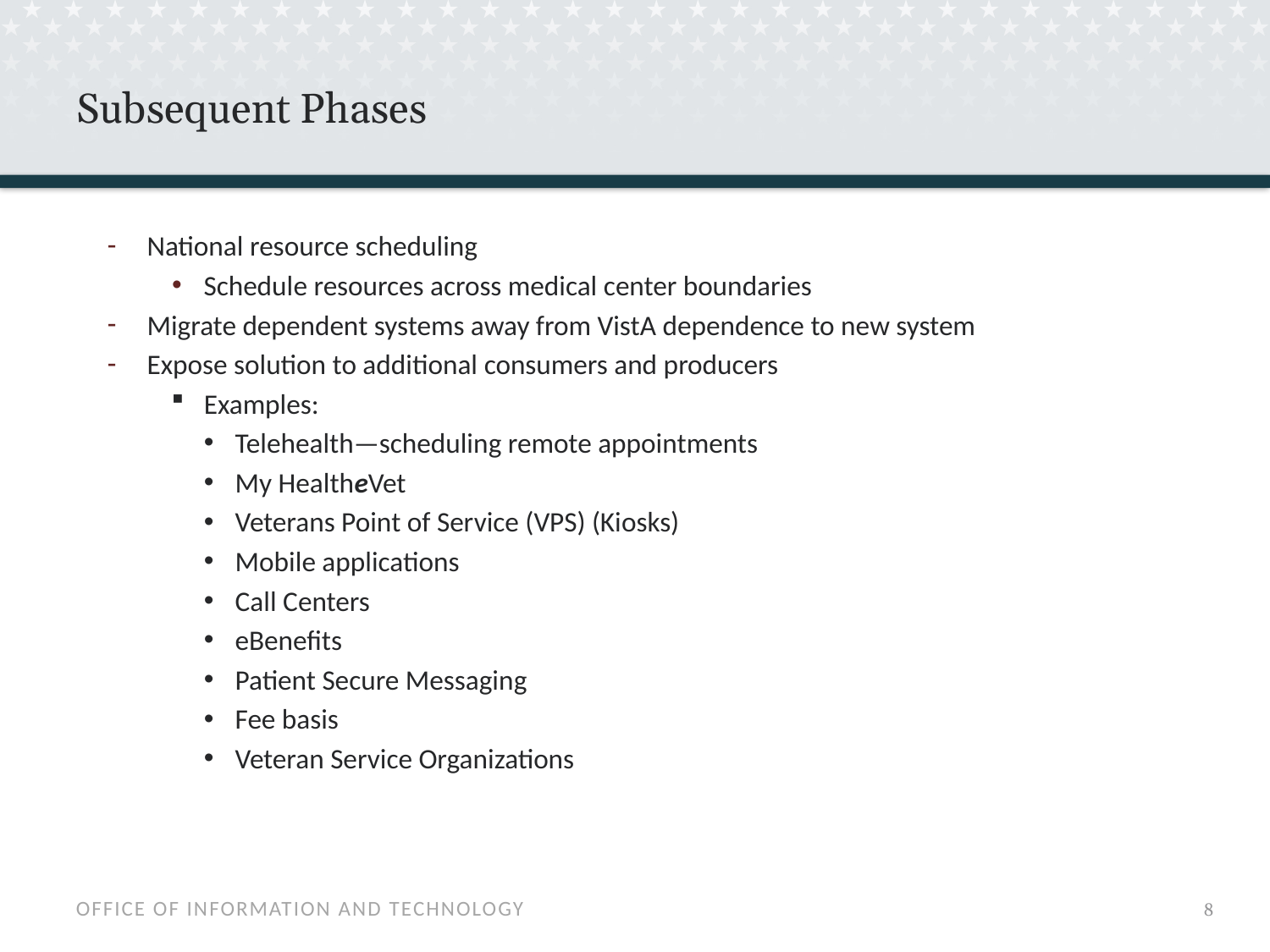

# Subsequent Phases
National resource scheduling
Schedule resources across medical center boundaries
Migrate dependent systems away from VistA dependence to new system
Expose solution to additional consumers and producers
Examples:
Telehealth—scheduling remote appointments
My HealtheVet
Veterans Point of Service (VPS) (Kiosks)
Mobile applications
Call Centers
eBenefits
Patient Secure Messaging
Fee basis
Veteran Service Organizations
8